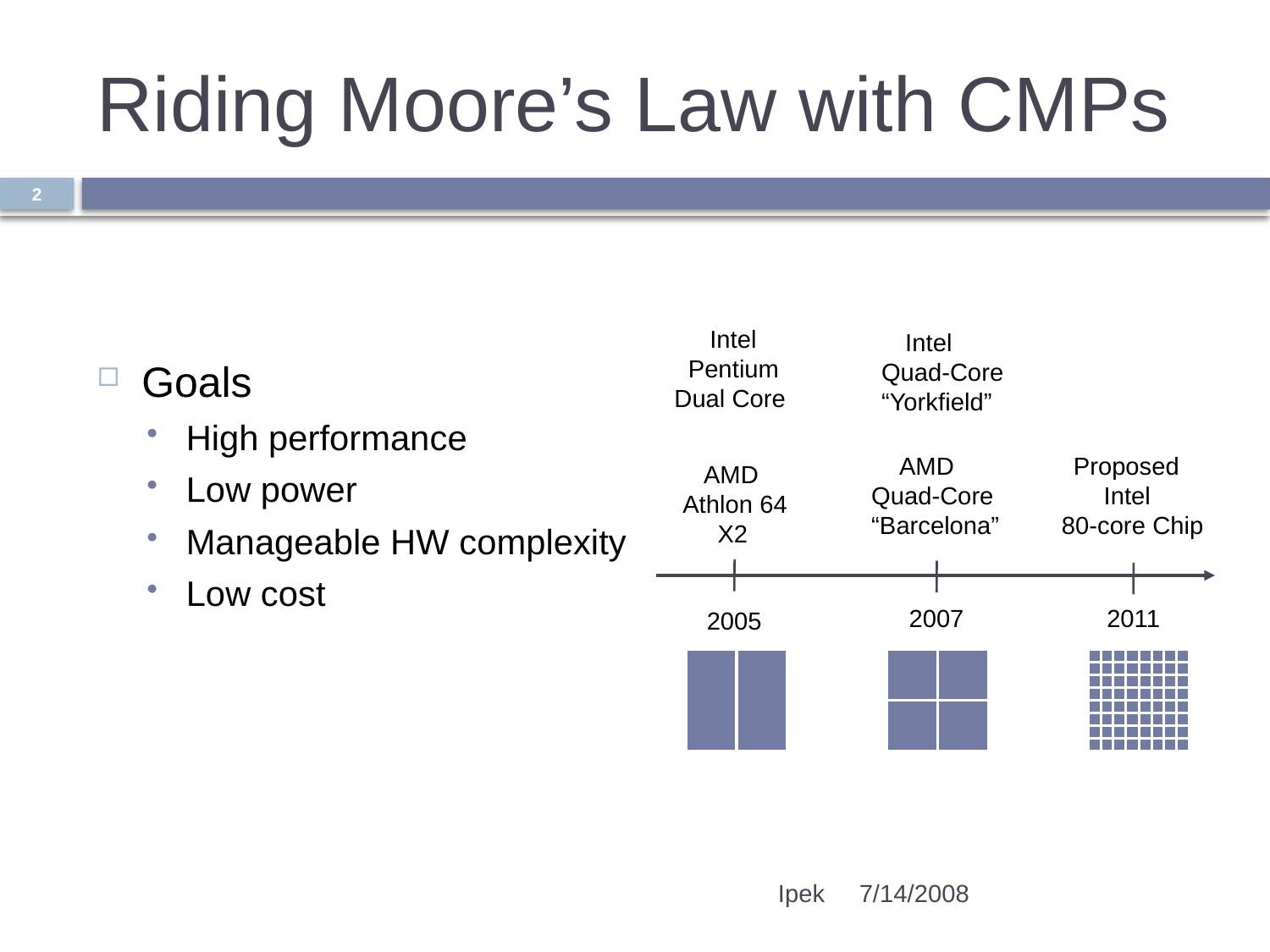

# Riding Moore’s Law with CMPs
2

Goals
High performance
Low power
Manageable HW complexity
Low cost

      Intel
  Pentium
Dual Core
    Intel
Quad-Core
“Yorkfield”
    AMD
Quad-Core
“Barcelona”
  Proposed
      Intel
80-core Chip
   AMD
Athlon 64
     X2
2007
2011
2005

Ipek
7/14/2008